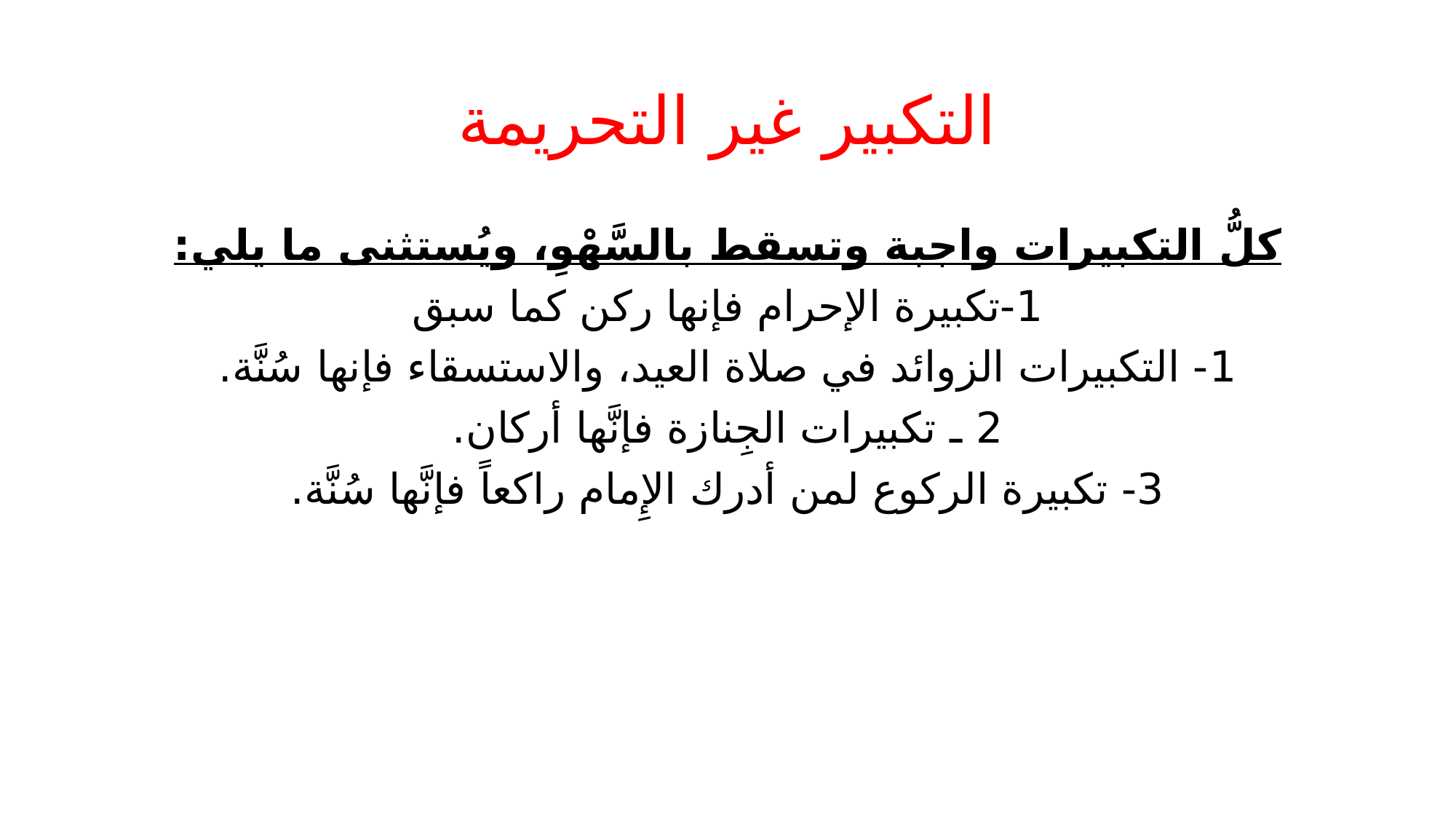

# التكبير غير التحريمة
كلُّ التكبيرات واجبة وتسقط بالسَّهْوِ، ويُستثنى ما يلي:
1-تكبيرة الإحرام فإنها ركن كما سبق
1- التكبيرات الزوائد في صلاة العيد، والاستسقاء فإنها سُنَّة.
2 ـ تكبيرات الجِنازة فإنَّها أركان.
3- تكبيرة الركوع لمن أدرك الإِمام راكعاً فإنَّها سُنَّة.